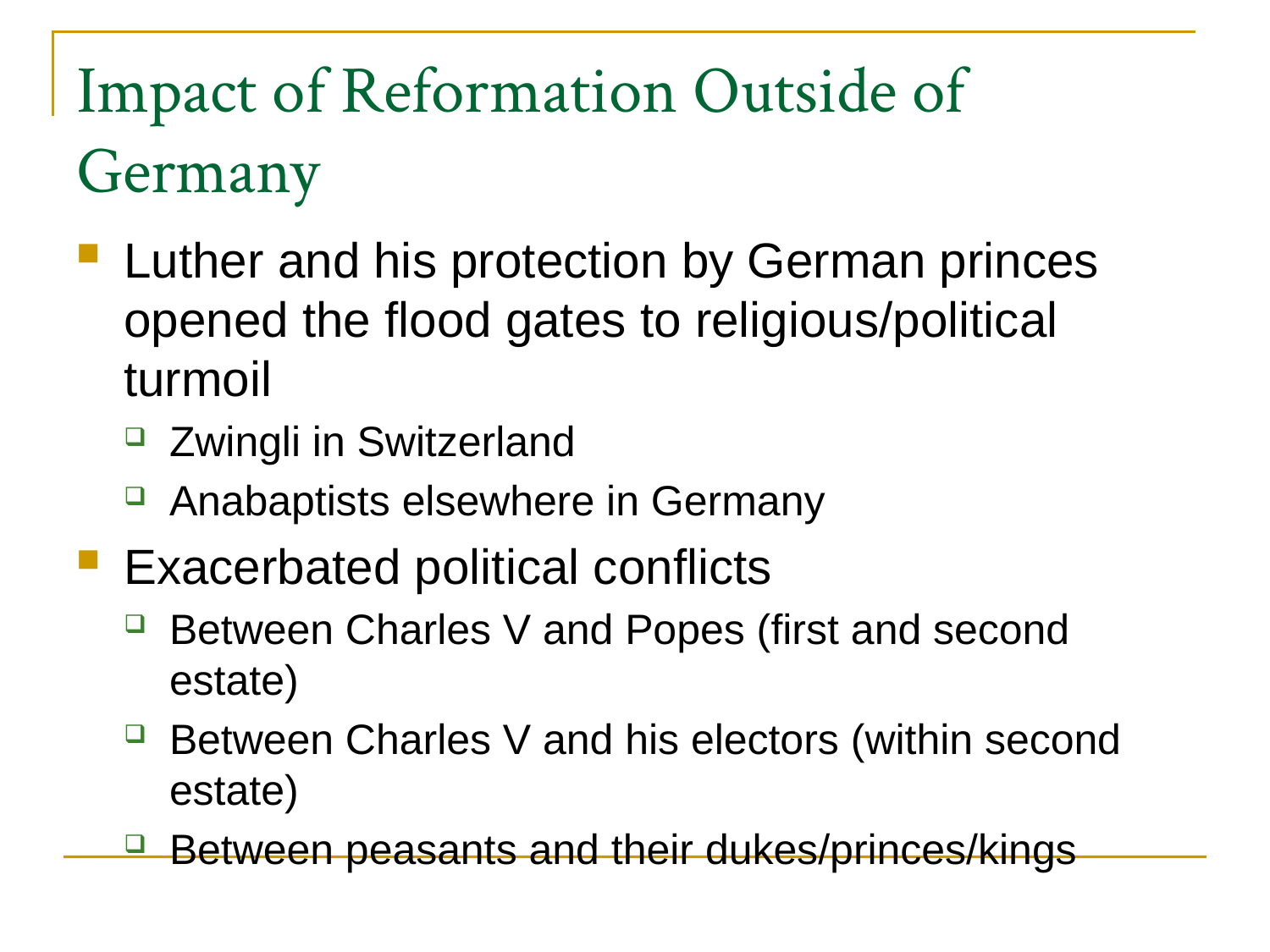

# Impact of Reformation Outside of Germany
Luther and his protection by German princes opened the flood gates to religious/political turmoil
Zwingli in Switzerland
Anabaptists elsewhere in Germany
Exacerbated political conflicts
Between Charles V and Popes (first and second estate)
Between Charles V and his electors (within second estate)
Between peasants and their dukes/princes/kings